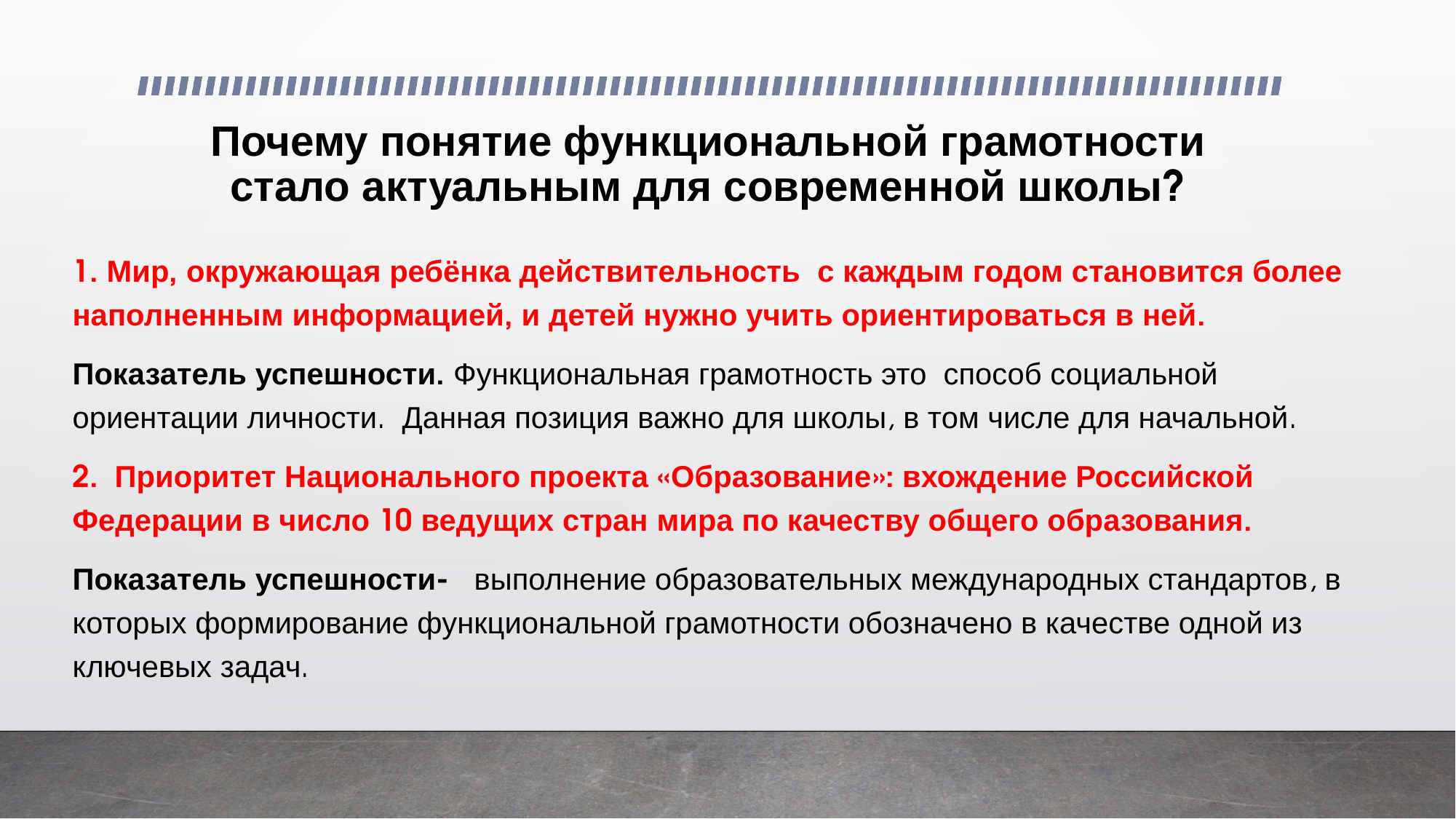

# Почему понятие функциональной грамотности стало актуальным для современной школы?
1. Мир, окружающая ребёнка действительность  с каждым годом становится более наполненным информацией, и детей нужно учить ориентироваться в ней.
Показатель успешности. Функциональная грамотность это  способ социальной ориентации личности.  Данная позиция важно для школы, в том числе для начальной.
2.  Приоритет Национального проекта «Образование»: вхождение Российской Федерации в число 10 ведущих стран мира по качеству общего образования.
Показатель успешности-   выполнение образовательных международных стандартов, в которых формирование функциональной грамотности обозначено в качестве одной из ключевых задач.